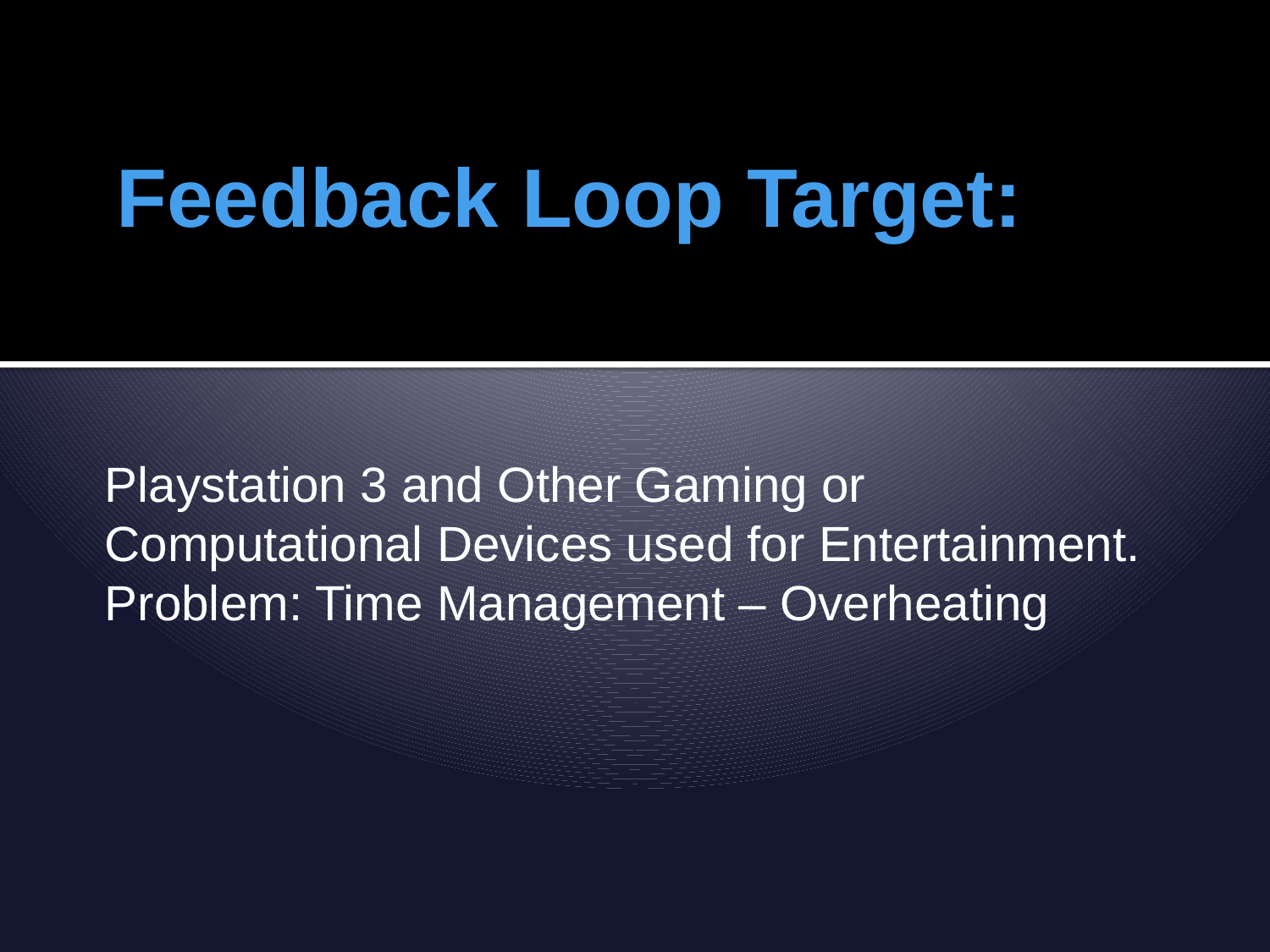

# Feedback Loop Target:
Playstation 3 and Other Gaming or Computational Devices used for Entertainment.
Problem: Time Management – Overheating